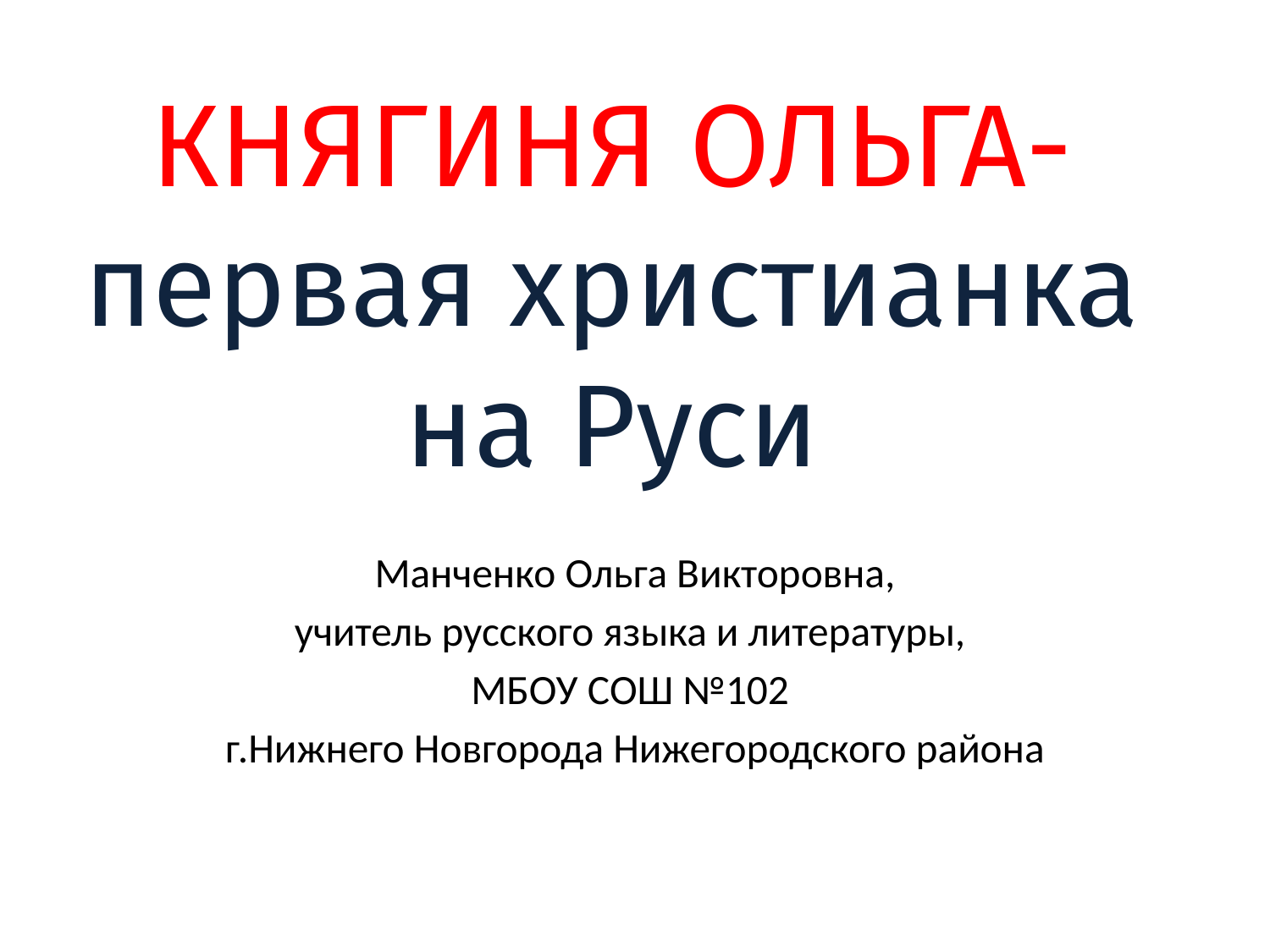

# КНЯГИНЯ ОЛЬГА- первая христианка на Руси
 Манченко Ольга Викторовна,
учитель русского языка и литературы,
МБОУ СОШ №102
г.Нижнего Новгорода Нижегородского района